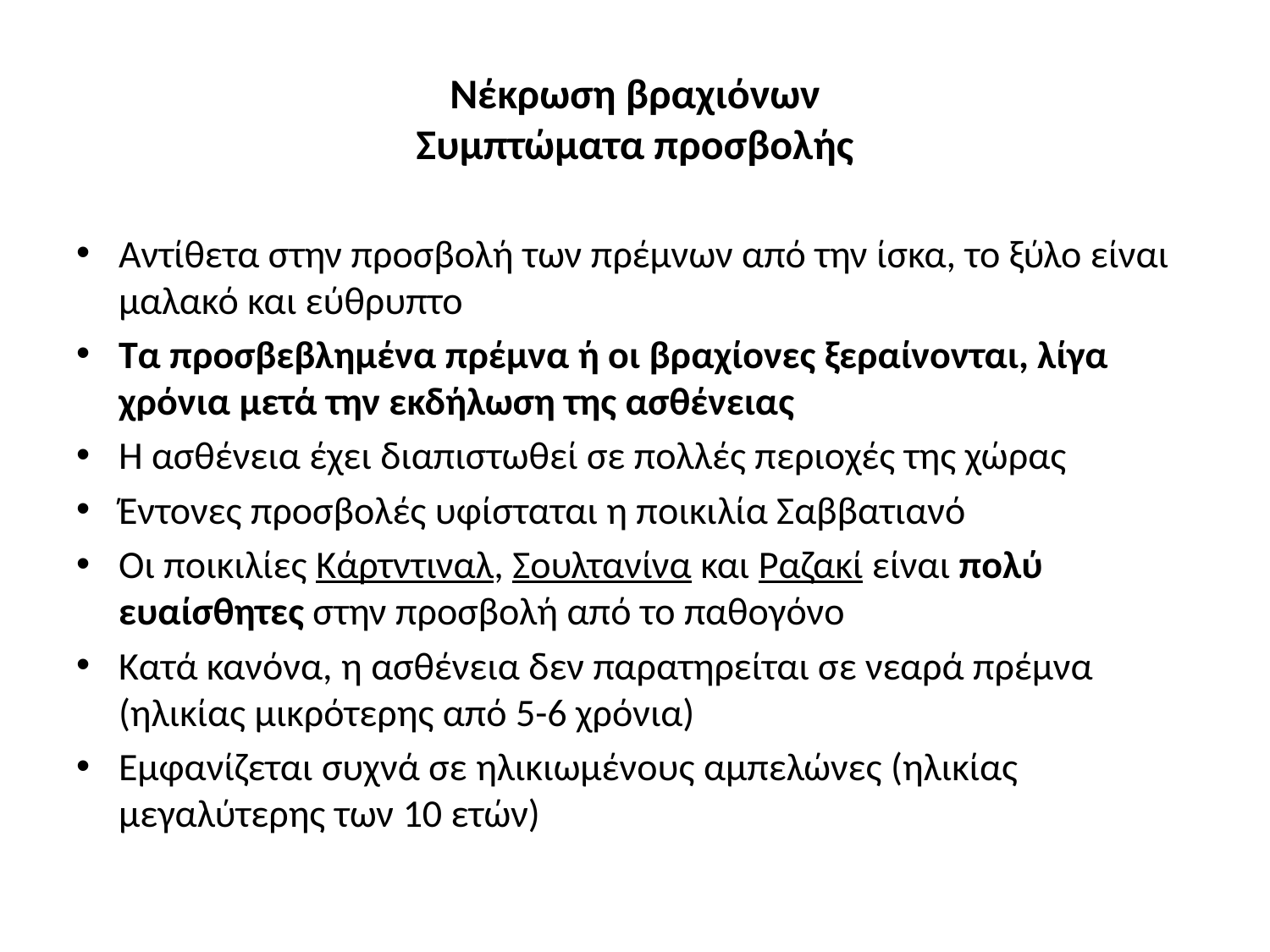

# Νέκρωση βραχιόνων Συμπτώματα προσβολής
Αντίθετα στην προσβολή των πρέμνων από την ίσκα, το ξύλο είναι μαλακό και εύθρυπτο
Τα προσβεβλημένα πρέμνα ή οι βραχίονες ξεραίνονται, λίγα χρόνια μετά την εκδήλωση της ασθένειας
Η ασθένεια έχει διαπιστωθεί σε πολλές περιοχές της χώρας
Έντονες προσβολές υφίσταται η ποικιλία Σαββατιανό
Οι ποικιλίες Κάρτντιναλ, Σουλτανίνα και Ραζακί είναι πολύ ευαίσθητες στην προσβολή από το παθογόνο
Κατά κανόνα, η ασθένεια δεν παρατηρείται σε νεαρά πρέμνα (ηλικίας μικρότερης από 5-6 χρόνια)
Εμφανίζεται συχνά σε ηλικιωμένους αμπελώνες (ηλικίας μεγαλύτερης των 10 ετών)